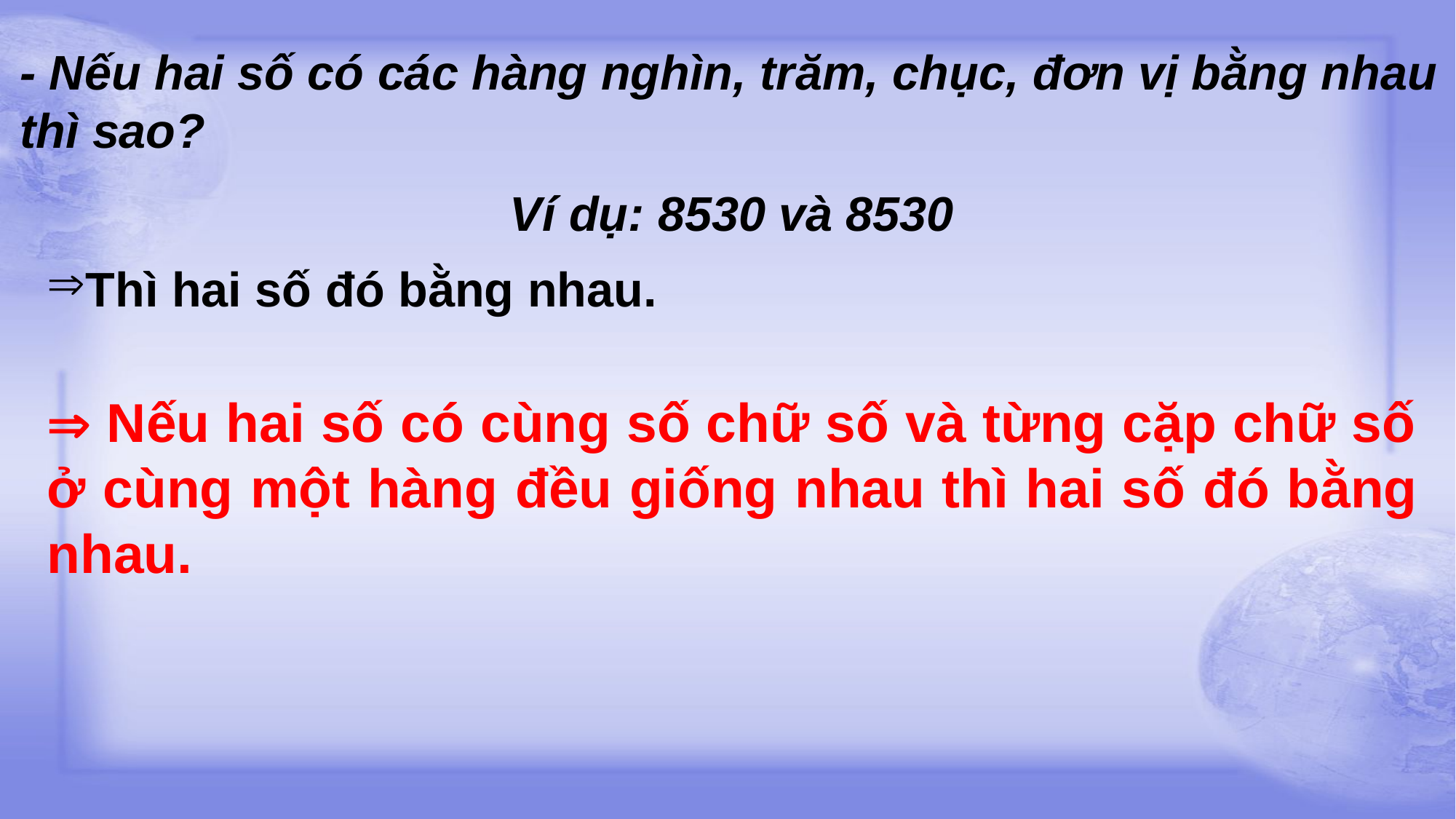

- Nếu hai số có các hàng nghìn, trăm, chục, đơn vị bằng nhau thì sao?
Ví dụ: 8530 và 8530
Thì hai số đó bằng nhau.
⇒ Nếu hai số có cùng số chữ số và từng cặp chữ số ở cùng một hàng đều giống nhau thì hai số đó bằng nhau.